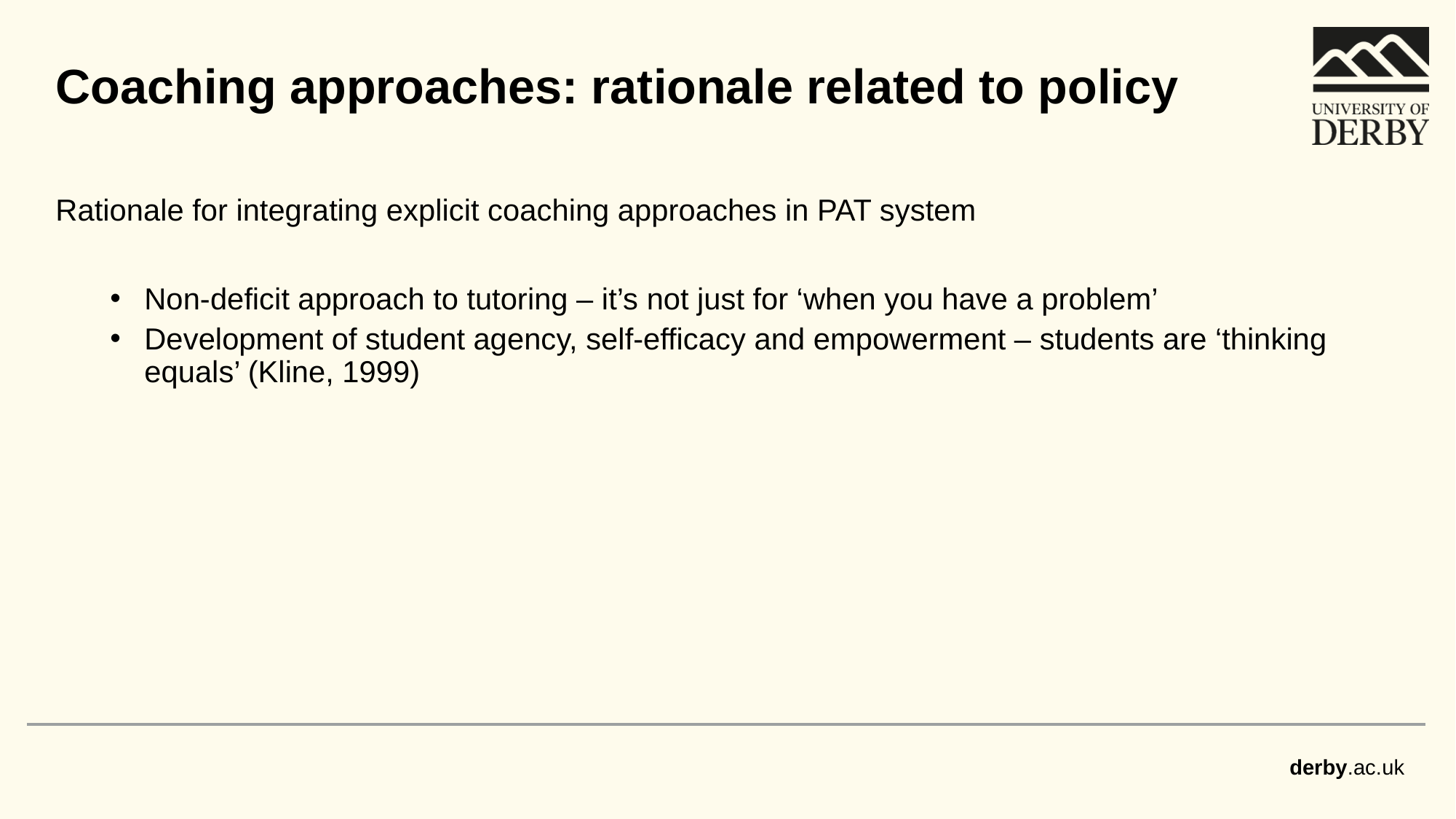

Main body option 1 white background
Coaching approaches: rationale related to policy
Rationale for integrating explicit coaching approaches in PAT system

Non-deficit approach to tutoring – it’s not just for ‘when you have a problem’
Development of student agency, self-efficacy and empowerment – students are ‘thinking equals’ (Kline, 1999)